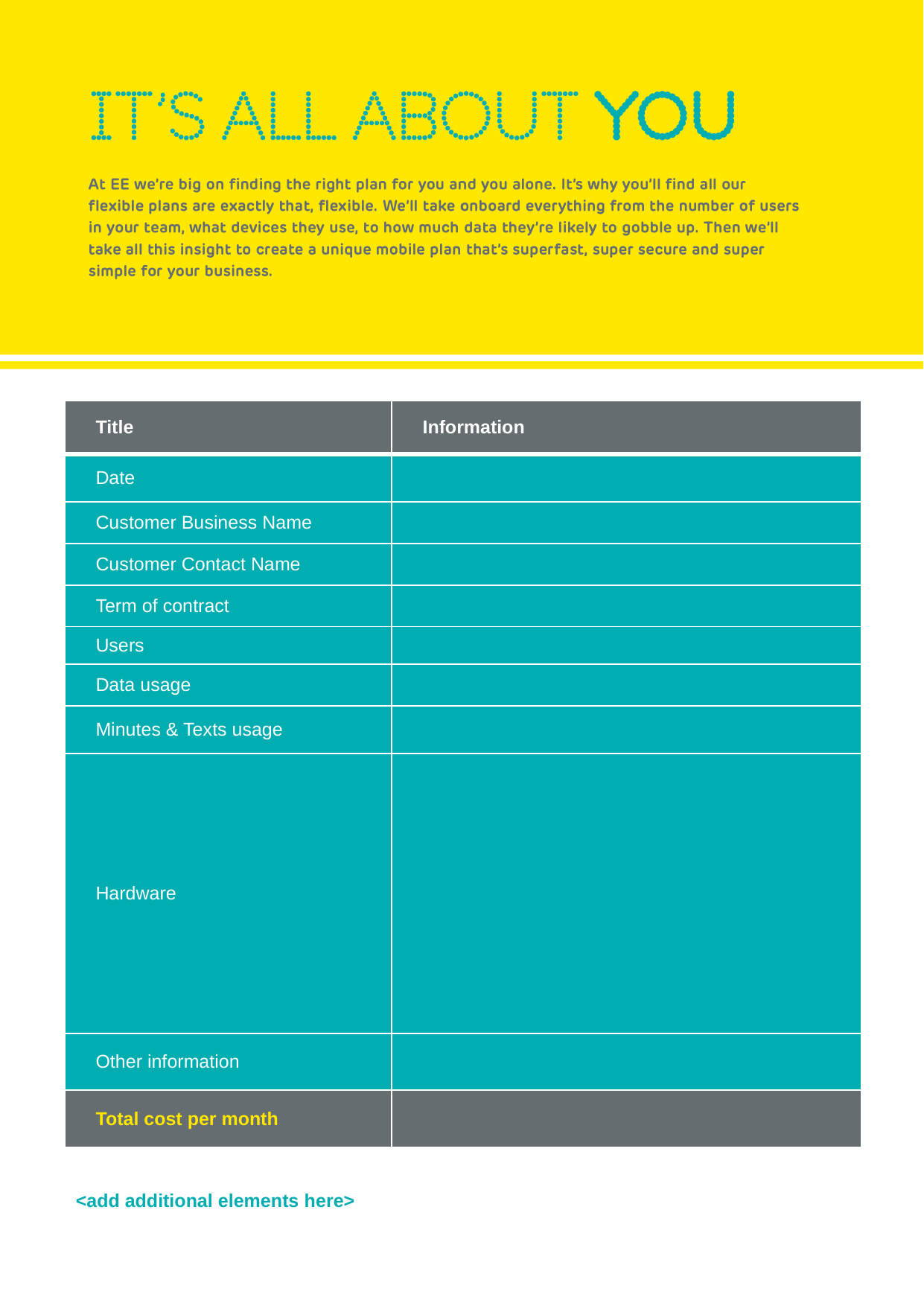

| Title | Information |
| --- | --- |
| Date |  |
| Customer Business Name |  |
| Customer Contact Name |  |
| Term of contract |  |
| Users |  |
| Data usage |  |
| Minutes & Texts usage |  |
| Hardware |  |
| Other information |  |
| Total cost per month |  |
<add additional elements here>